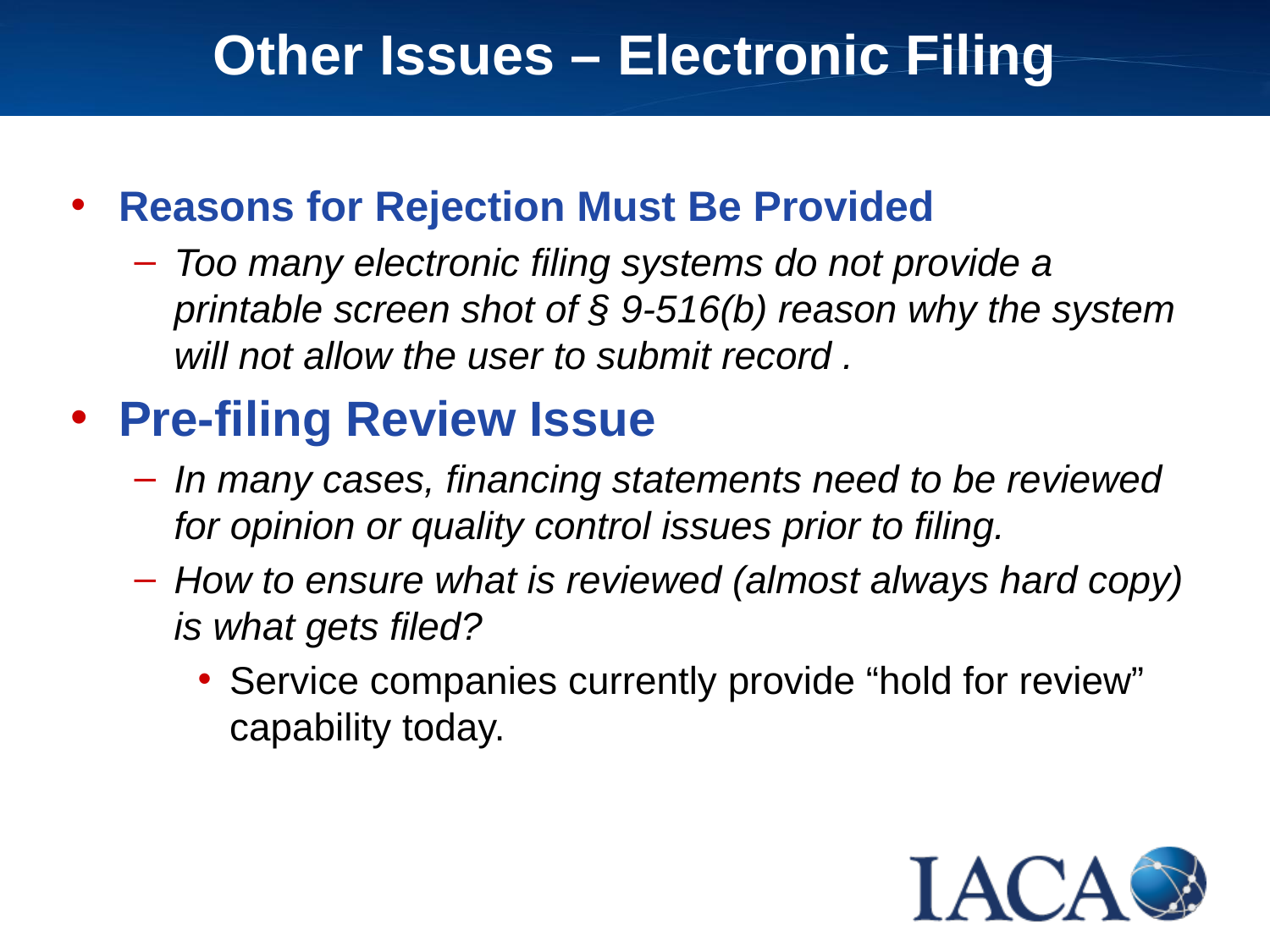

# Other Issues – Electronic Filing
Reasons for Rejection Must Be Provided
Too many electronic filing systems do not provide a printable screen shot of § 9-516(b) reason why the system will not allow the user to submit record .
Pre-filing Review Issue
In many cases, financing statements need to be reviewed for opinion or quality control issues prior to filing.
How to ensure what is reviewed (almost always hard copy) is what gets filed?
Service companies currently provide “hold for review” capability today.